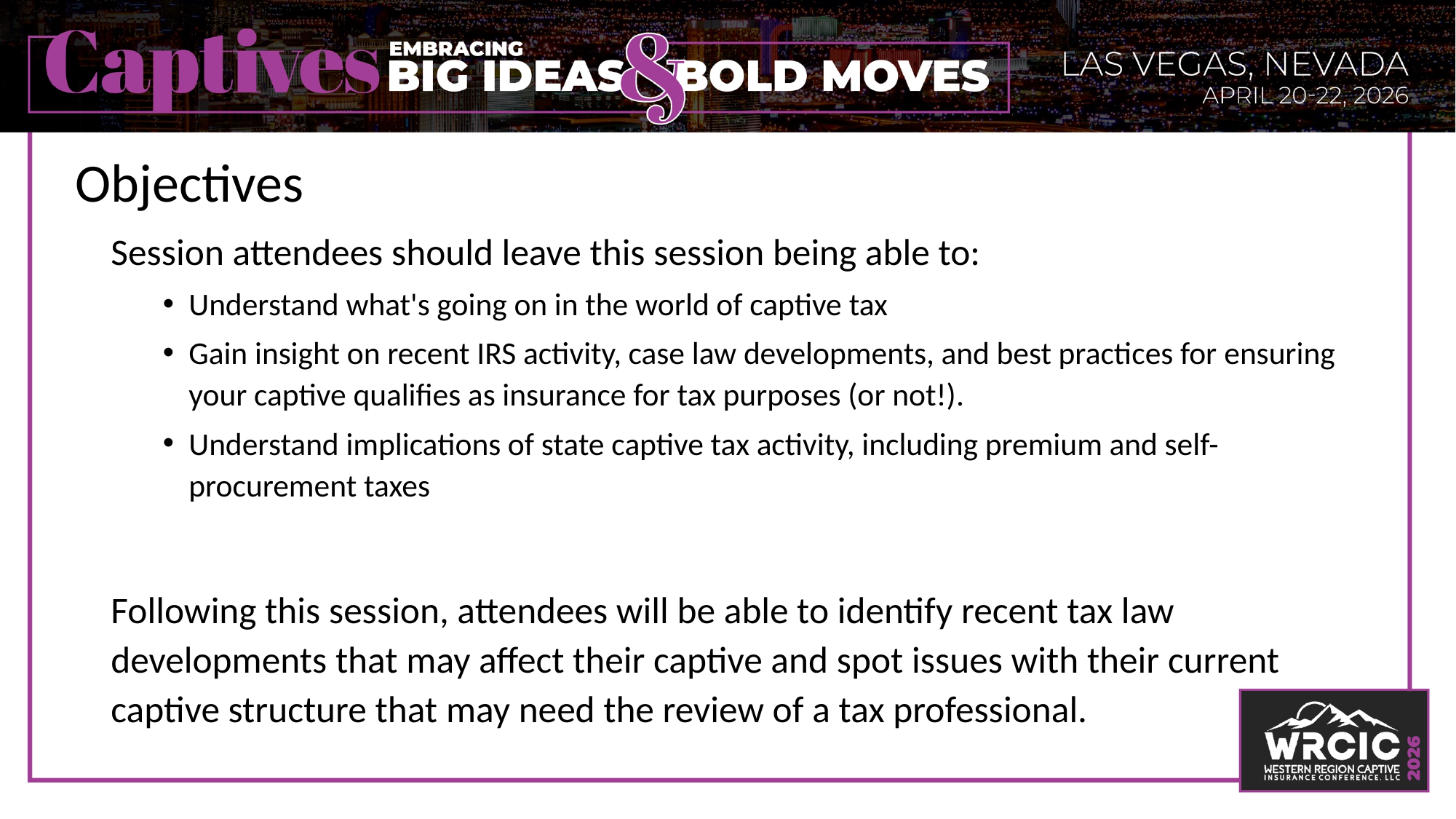

# Objectives
Session attendees should leave this session being able to:
Understand what's going on in the world of captive tax
Gain insight on recent IRS activity, case law developments, and best practices for ensuring your captive qualifies as insurance for tax purposes (or not!).
Understand implications of state captive tax activity, including premium and self-procurement taxes

Following this session, attendees will be able to identify recent tax law developments that may affect their captive and spot issues with their current captive structure that may need the review of a tax professional.